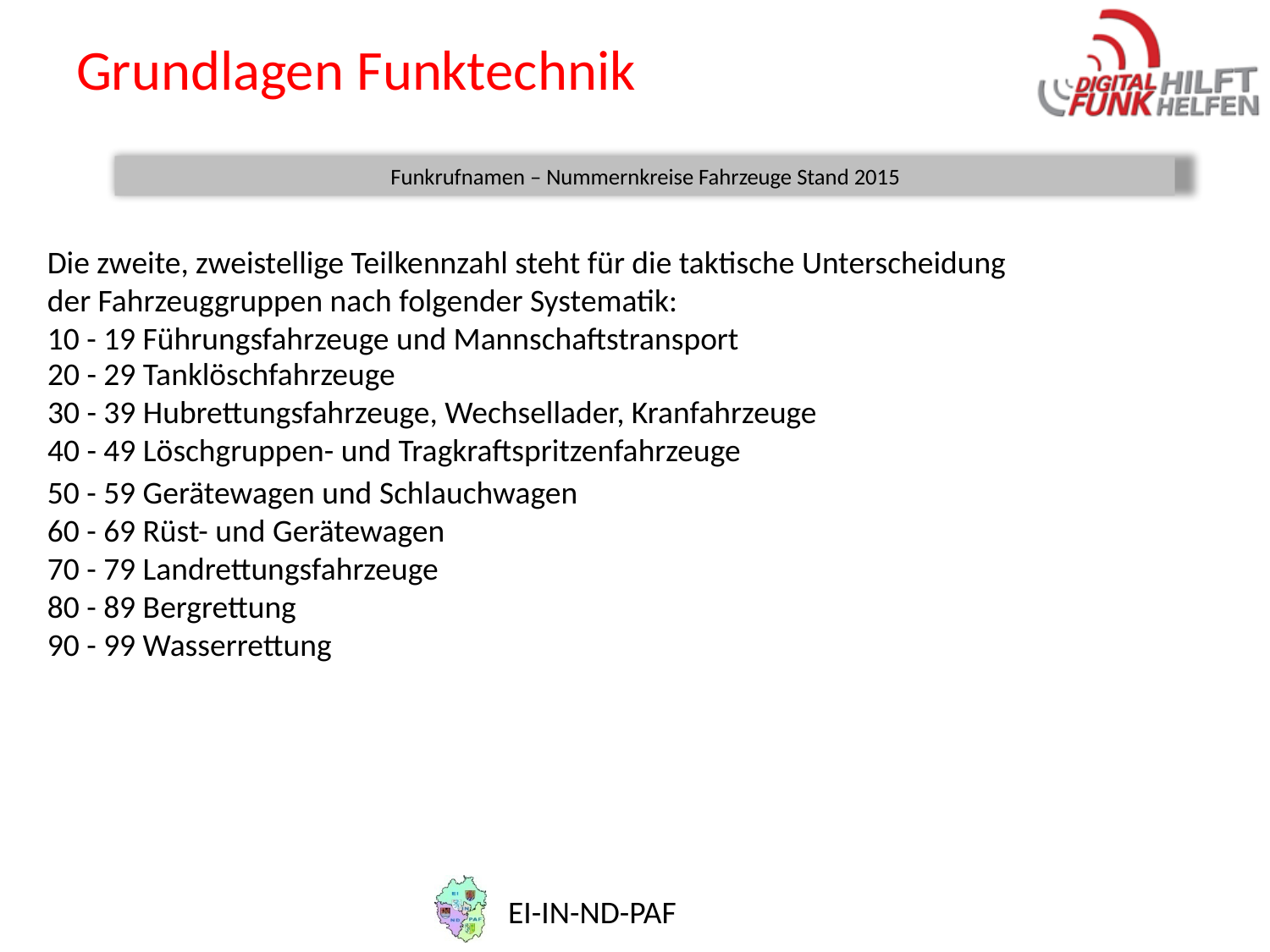

# Grundlagen Funktechnik
Funkrufnamen – Nummernkreise Fahrzeuge Stand 2015
Die zweite, zweistellige Teilkennzahl steht für die taktische Unterscheidung
der Fahrzeuggruppen nach folgender Systematik:
10 - 19 Führungsfahrzeuge und Mannschaftstransport
20 - 29 Tanklöschfahrzeuge
30 - 39 Hubrettungsfahrzeuge, Wechsellader, Kranfahrzeuge
40 - 49 Löschgruppen- und Tragkraftspritzenfahrzeuge
50 - 59 Gerätewagen und Schlauchwagen
60 - 69 Rüst- und Gerätewagen
70 - 79 Landrettungsfahrzeuge
80 - 89 Bergrettung
90 - 99 Wasserrettung